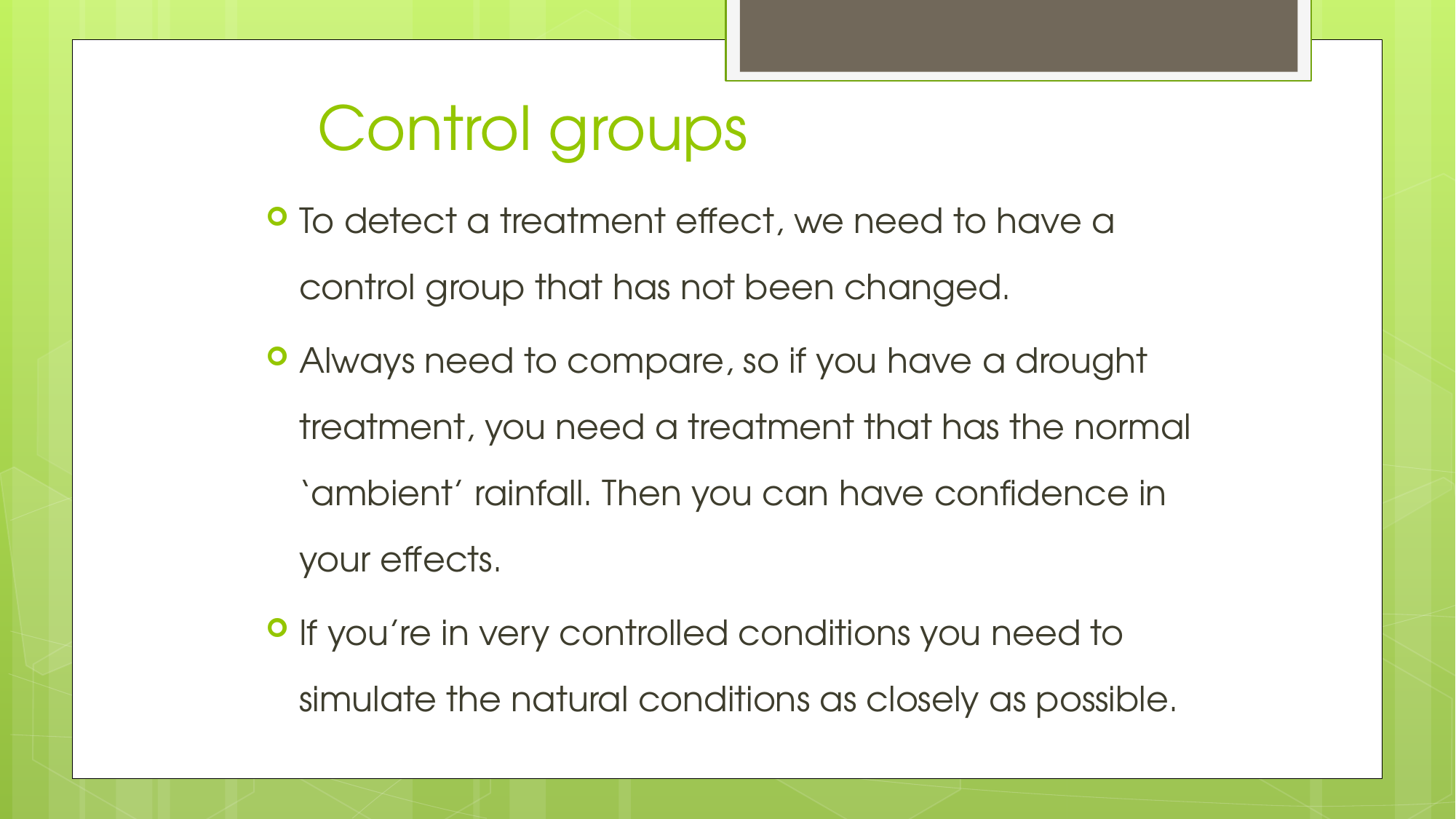

# Control groups
To detect a treatment effect, we need to have a control group that has not been changed.
Always need to compare, so if you have a drought treatment, you need a treatment that has the normal ‘ambient’ rainfall. Then you can have confidence in your effects.
If you’re in very controlled conditions you need to simulate the natural conditions as closely as possible.